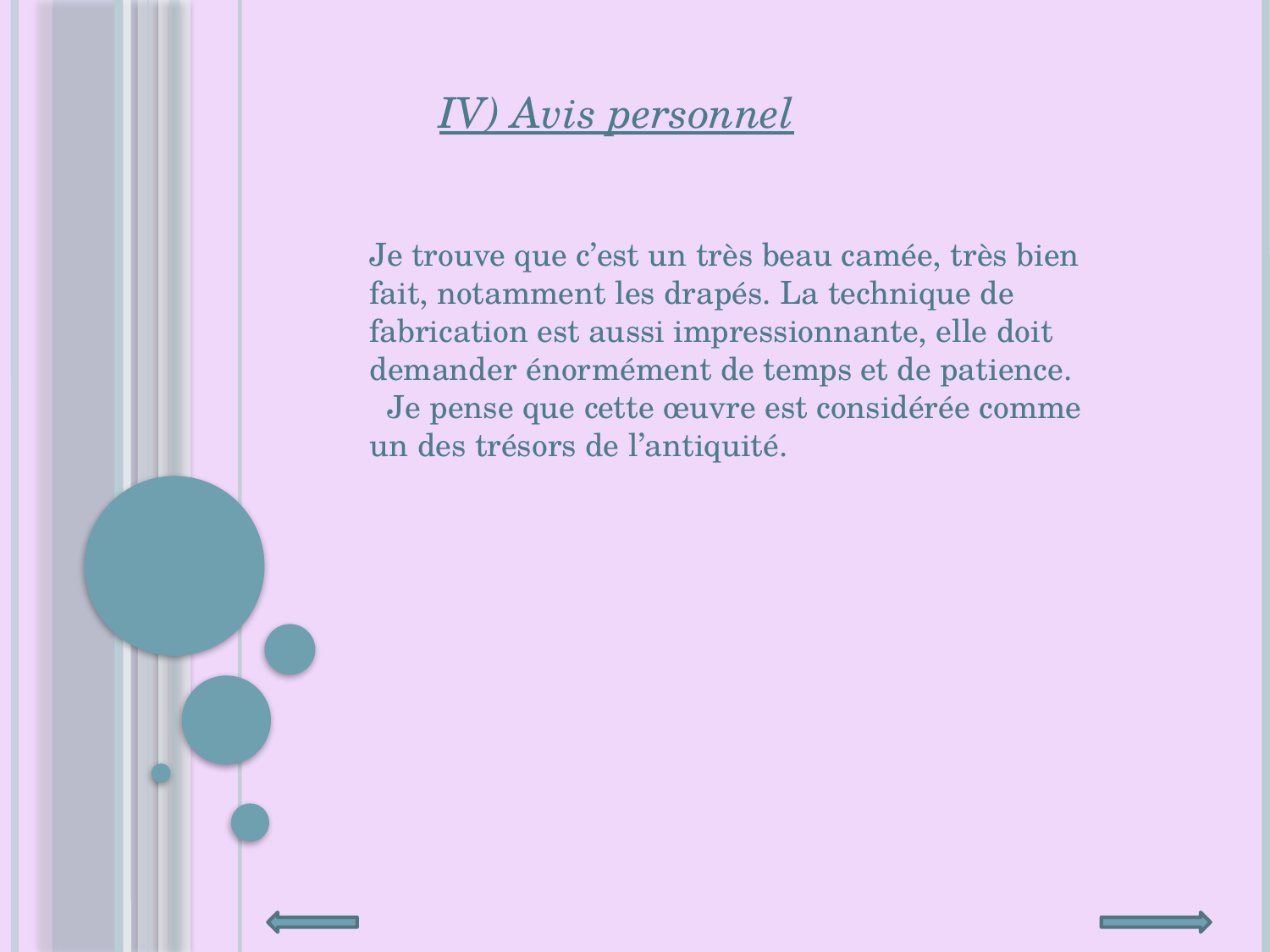

IV) Avis personnel
Je trouve que c’est un très beau camée, très bien fait, notamment les drapés. La technique de fabrication est aussi impressionnante, elle doit demander énormément de temps et de patience.
  Je pense que cette œuvre est considérée comme un des trésors de l’antiquité.